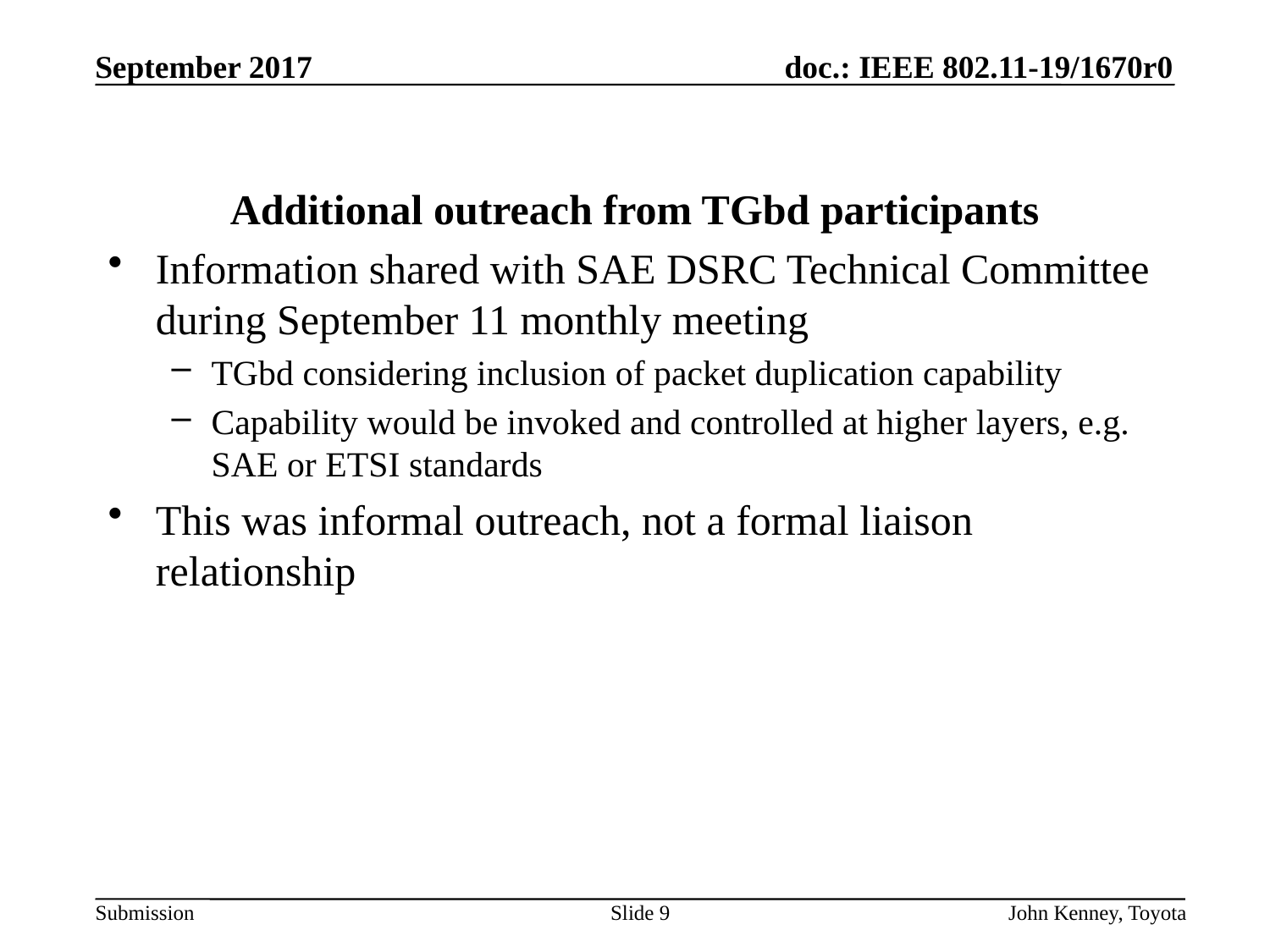

September 2017
Additional outreach from TGbd participants
Information shared with SAE DSRC Technical Committee during September 11 monthly meeting
TGbd considering inclusion of packet duplication capability
Capability would be invoked and controlled at higher layers, e.g. SAE or ETSI standards
This was informal outreach, not a formal liaison relationship

Slide 9
John Kenney, Toyota